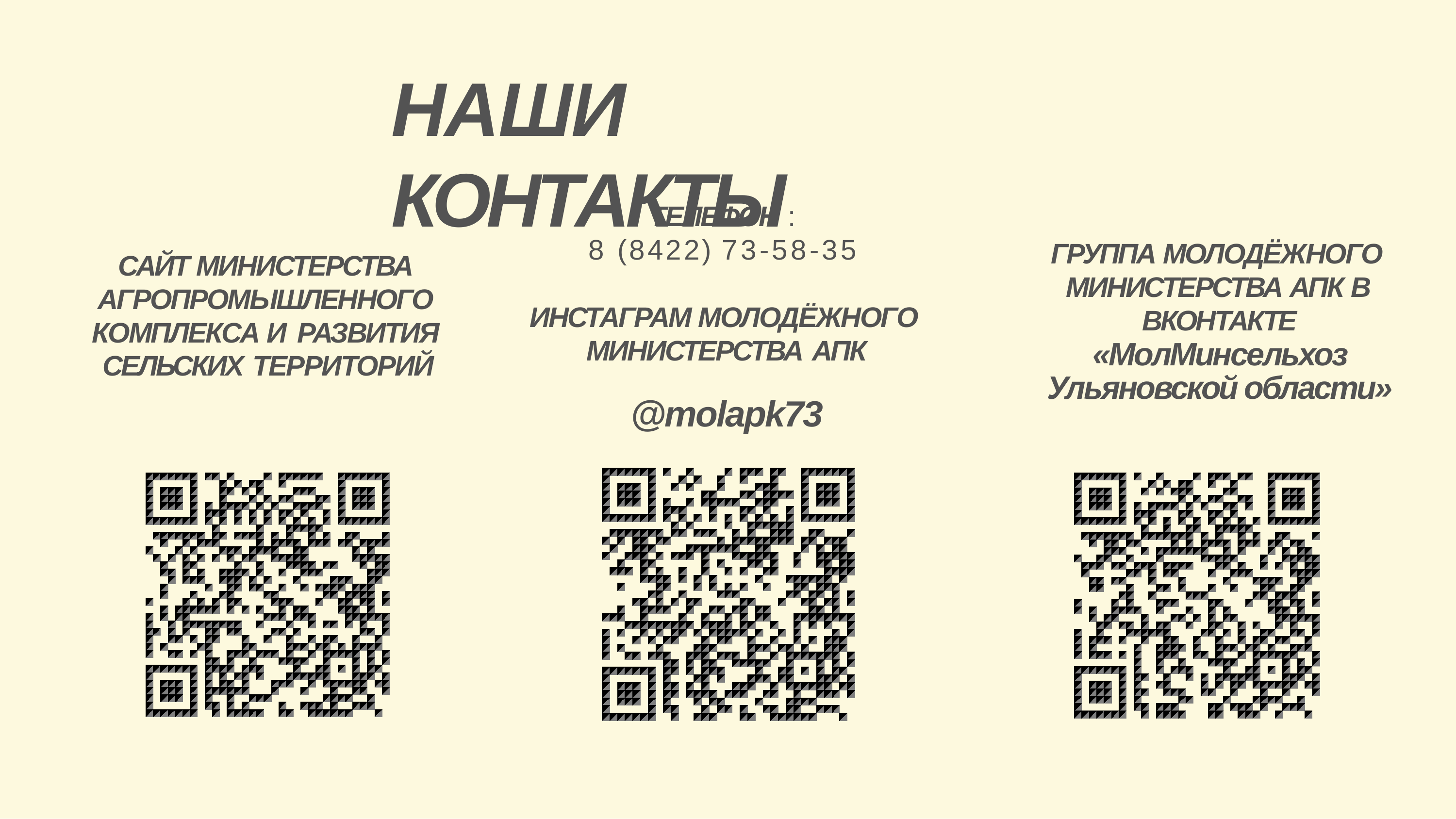

# НАШИ КОНТАКТЫ
ТЕЛЕФОН :
8 (8422) 73-58-35
ИНСТАГРАМ МОЛОДЁЖНОГО  МИНИСТЕРСТВА АПК
@molapk73
ГРУППА МОЛОДЁЖНОГО  МИНИСТЕРСТВА АПК В  ВКОНТАКТЕ
«МолМинсельхоз Ульяновской области»
САЙТ МИНИСТЕРСТВА  АГРОПРОМЫШЛЕННОГО  КОМПЛЕКСА И РАЗВИТИЯ  СЕЛЬСКИХ ТЕРРИТОРИЙ